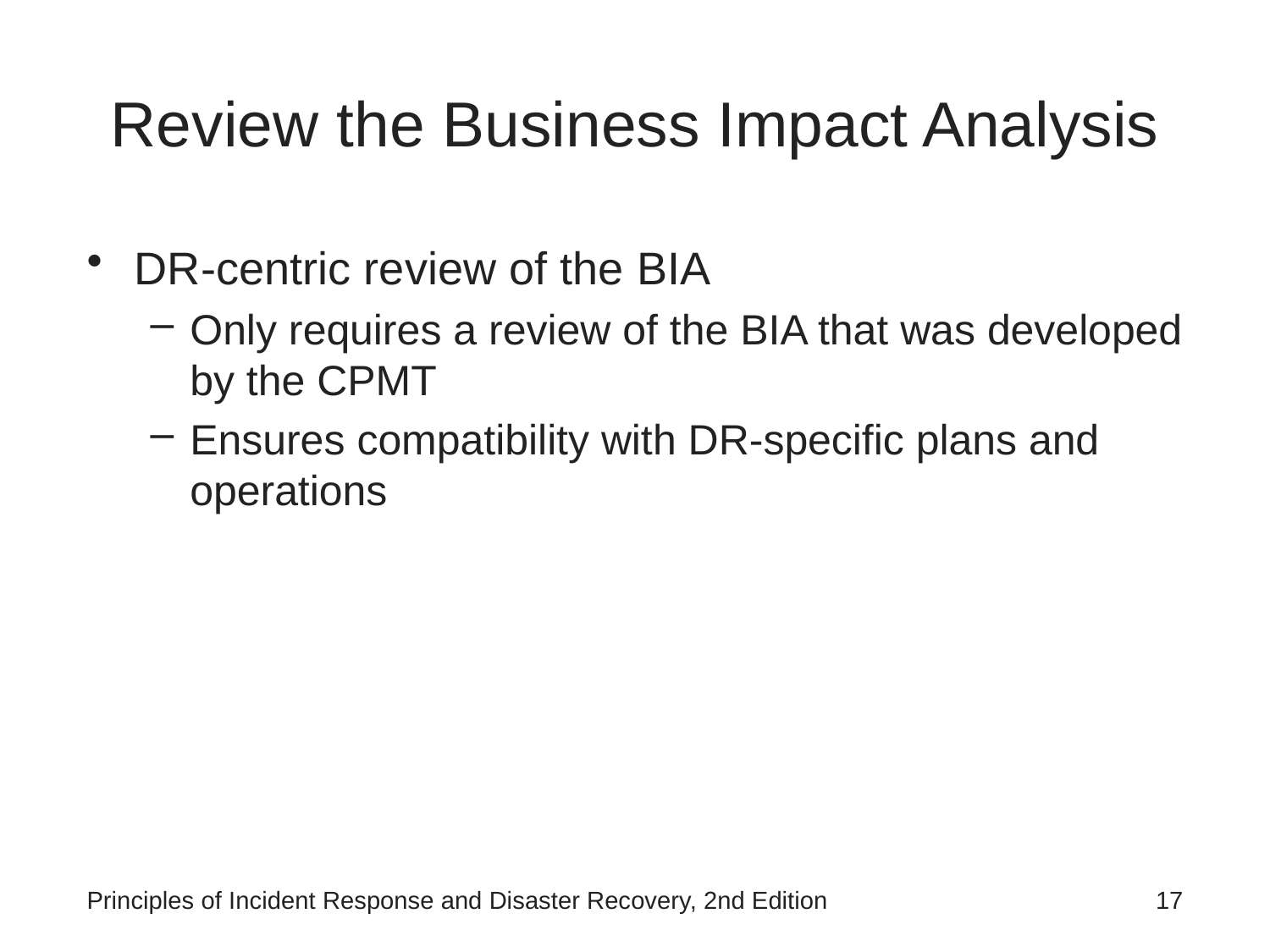

# Review the Business Impact Analysis
DR-centric review of the BIA
Only requires a review of the BIA that was developed by the CPMT
Ensures compatibility with DR-specific plans and operations

Principles of Incident Response and Disaster Recovery, 2nd Edition
17